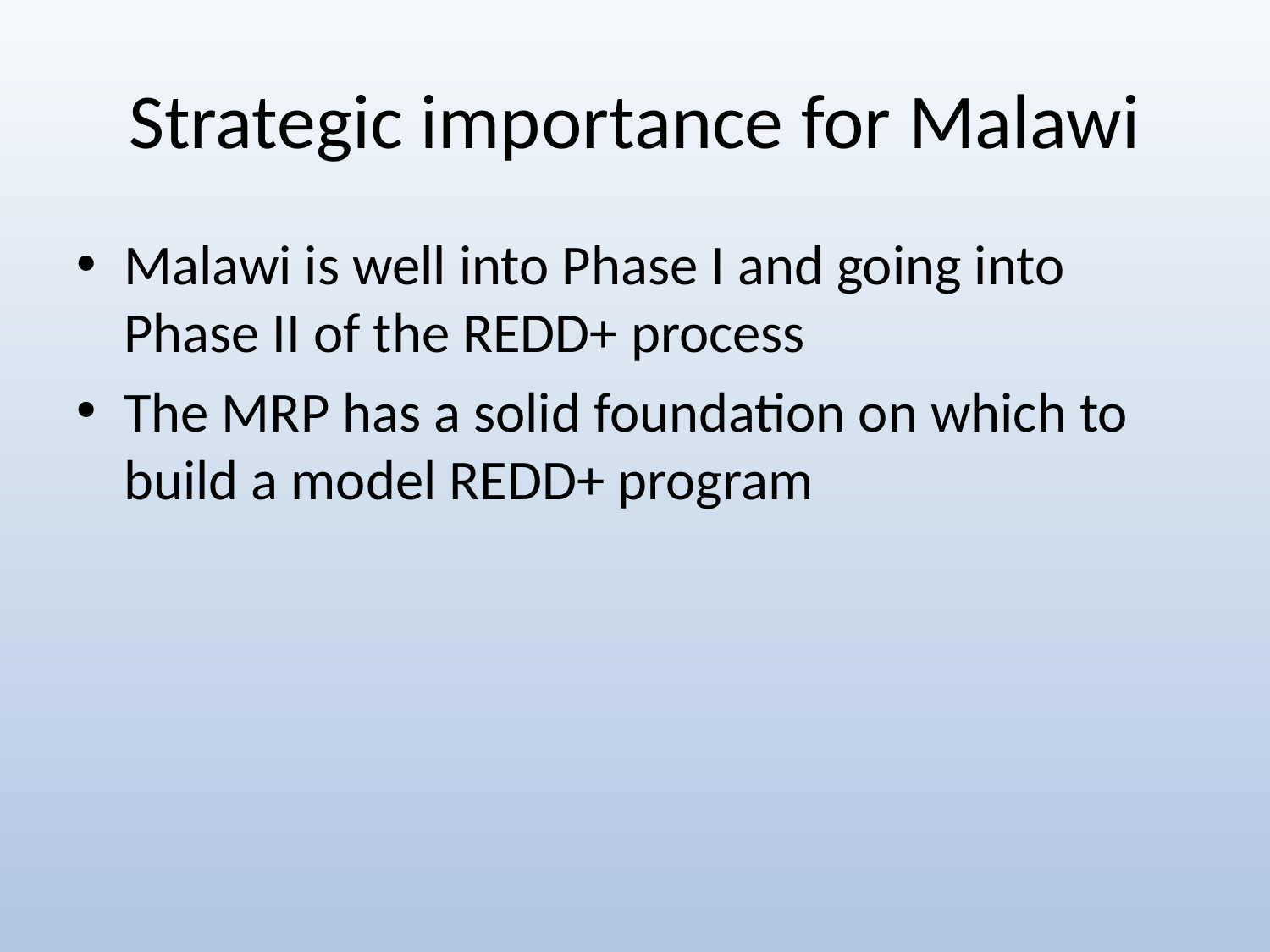

# Strategic importance for Malawi
Malawi is well into Phase I and going into Phase II of the REDD+ process
The MRP has a solid foundation on which to build a model REDD+ program